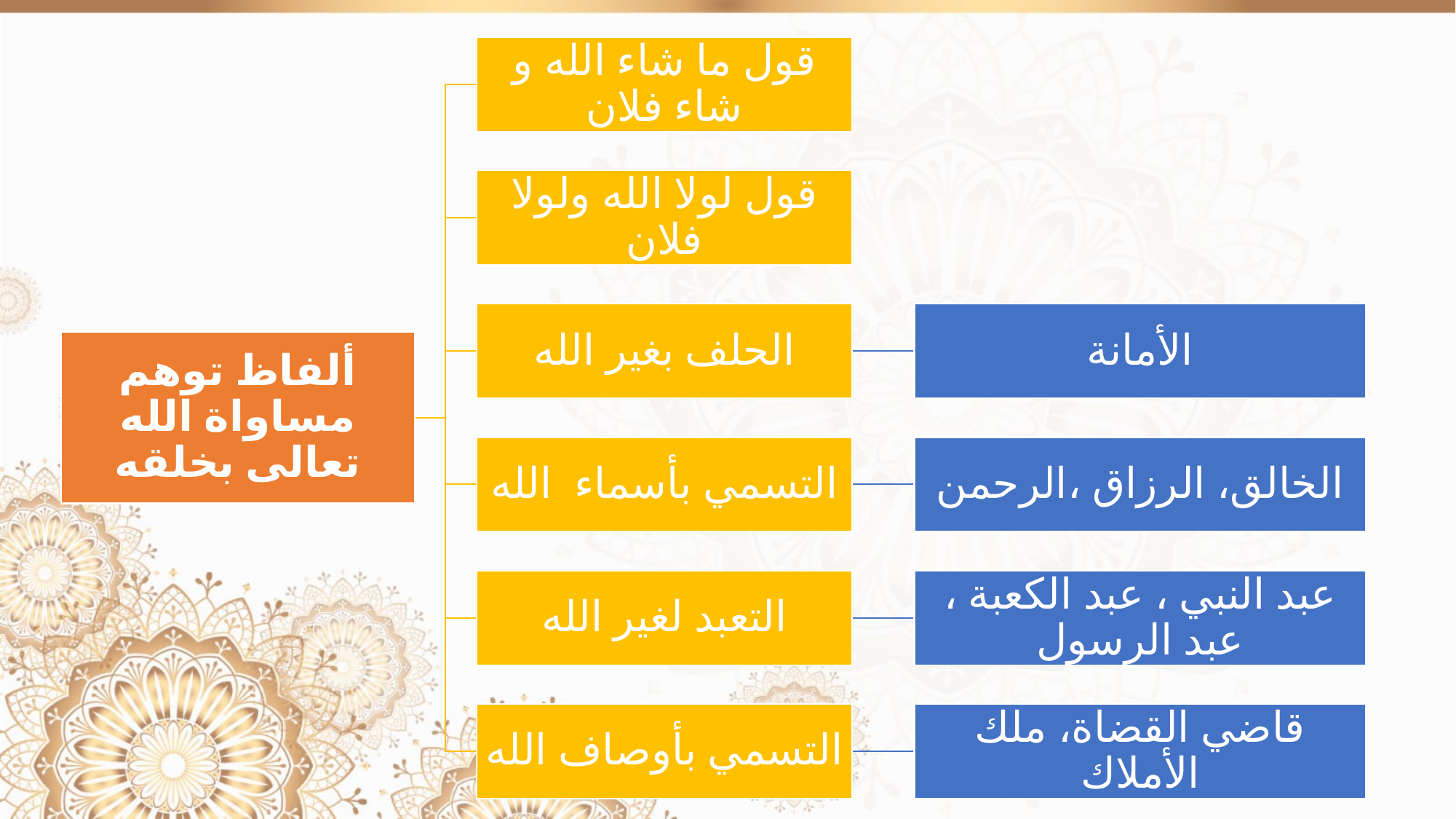

ألفاظ توهم مساواة الله تعالى بخلقه
قول ما شاء الله و شاء فلان
قول لولا الله ولولا فلان
الحلف بغير الله
الأمانة
التسمي بأسماء  الله
الخالق، الرزاق ،الرحمن
التعبد لغير الله
عبد النبي ، عبد الكعبة ، عبد الرسول
التسمي بأوصاف الله
قاضي القضاة، ملك الأملاك